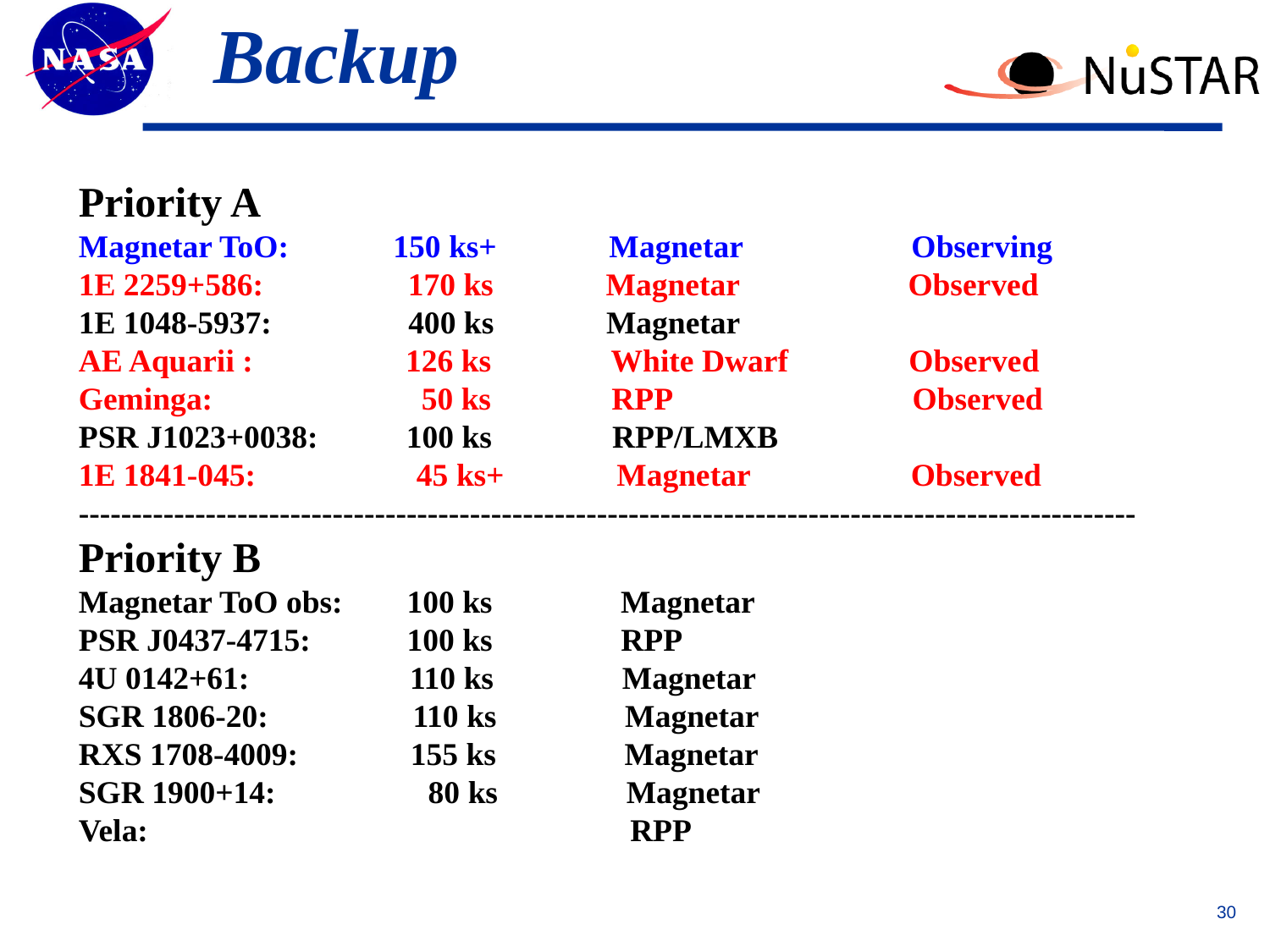

Backup
Priority A
Magnetar ToO:             150 ks+              Magnetar                     Observing
1E 2259+586:                  170 ks              Magnetar                     Observed
1E 1048-5937:                 400 ks              Magnetar
AE Aquarii :                   126 ks               White Dwarf               Observed
Geminga:                          50 ks               RPP                              Observed
PSR J1023+0038:           100 ks               RPP/LMXB
1E 1841-045:                    45 ks+              Magnetar                    Observed
----------------------------------------------------------------------------------------------------
Priority B
Magnetar ToO obs:        100 ks                Magnetar
PSR J0437-4715:            100 ks                RPP
4U 0142+61:                    110 ks                Magnetar
SGR 1806-20:                  110 ks                Magnetar
RXS 1708-4009:              155 ks                Magnetar
SGR 1900+14:                   80 ks                Magnetar
Vela:                                                            RPP
30